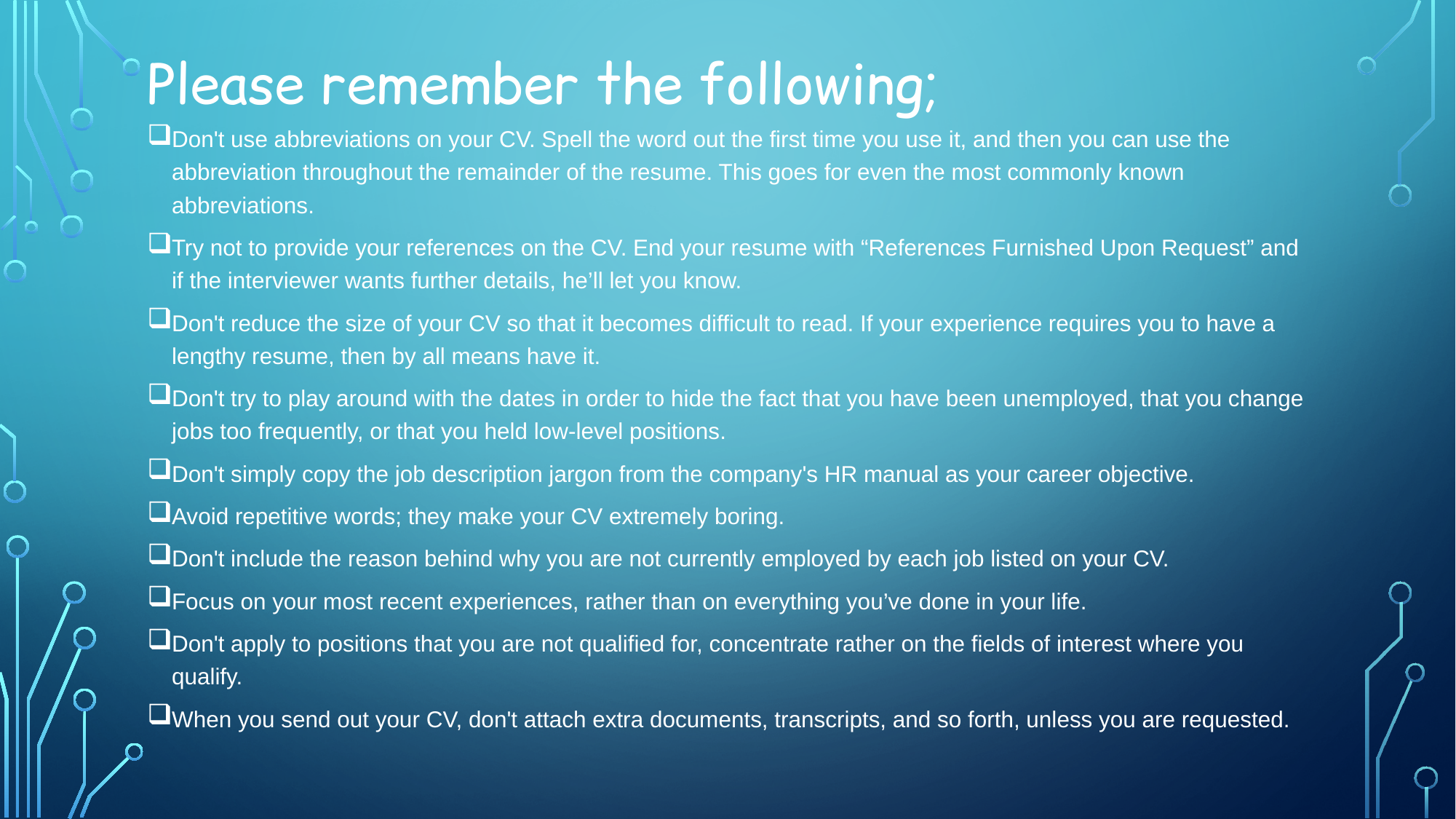

# Please remember the following;
Don't use abbreviations on your CV. Spell the word out the first time you use it, and then you can use the abbreviation throughout the remainder of the resume. This goes for even the most commonly known abbreviations.
Try not to provide your references on the CV. End your resume with “References Furnished Upon Request” and if the interviewer wants further details, he’ll let you know.
Don't reduce the size of your CV so that it becomes difficult to read. If your experience requires you to have a lengthy resume, then by all means have it.
Don't try to play around with the dates in order to hide the fact that you have been unemployed, that you change jobs too frequently, or that you held low-level positions.
Don't simply copy the job description jargon from the company's HR manual as your career objective.
Avoid repetitive words; they make your CV extremely boring.
Don't include the reason behind why you are not currently employed by each job listed on your CV.
Focus on your most recent experiences, rather than on everything you’ve done in your life.
Don't apply to positions that you are not qualified for, concentrate rather on the fields of interest where you qualify.
When you send out your CV, don't attach extra documents, transcripts, and so forth, unless you are requested.